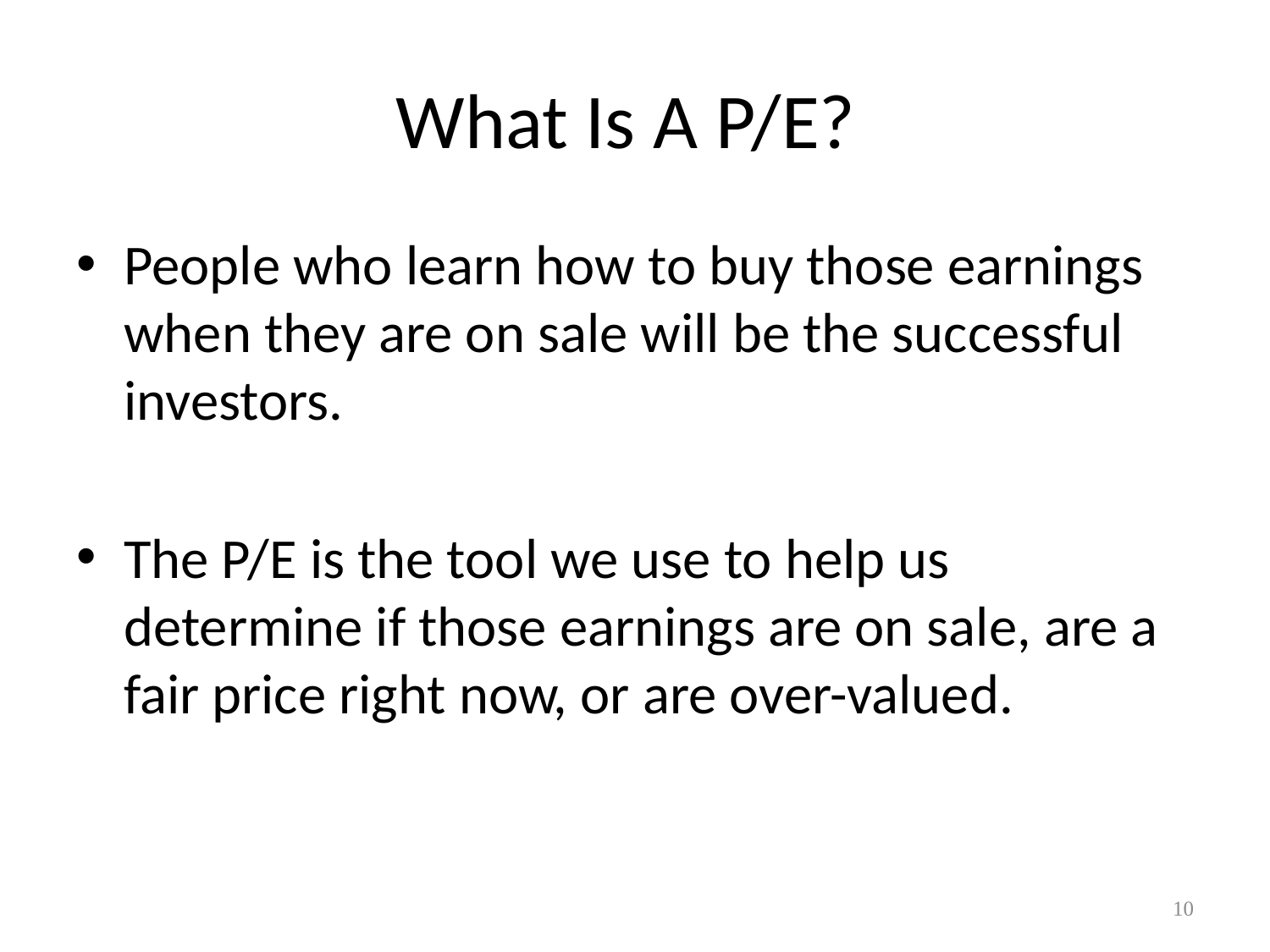

# What Is A P/E?
People who learn how to buy those earnings when they are on sale will be the successful investors.

The P/E is the tool we use to help us determine if those earnings are on sale, are a fair price right now, or are over-valued.
10